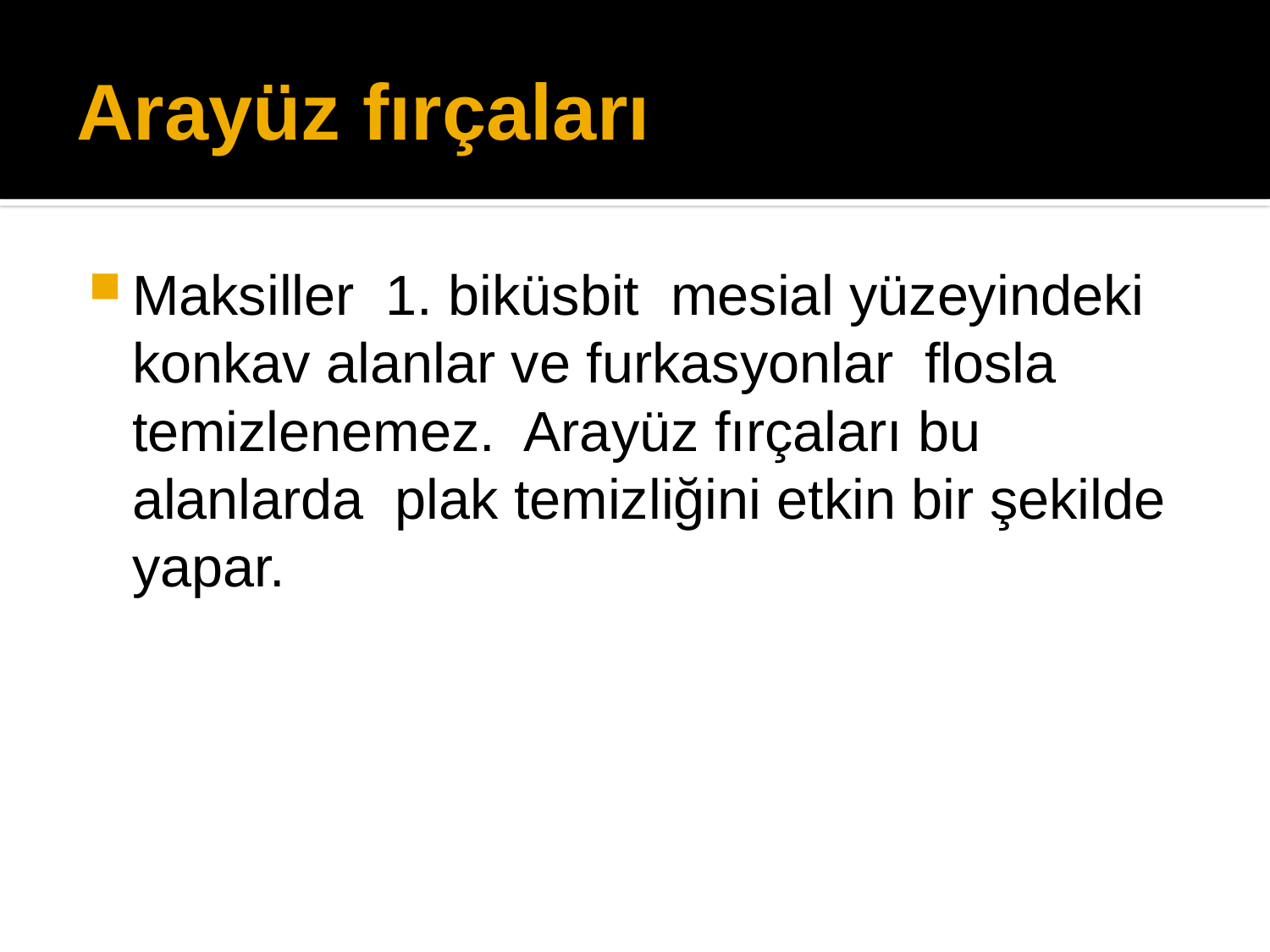

# Arayüz fırçaları
Maksiller  1. biküsbit  mesial yüzeyindeki konkav alanlar ve furkasyonlar  flosla temizlenemez.  Arayüz fırçaları bu alanlarda  plak temizliğini etkin bir şekilde yapar.